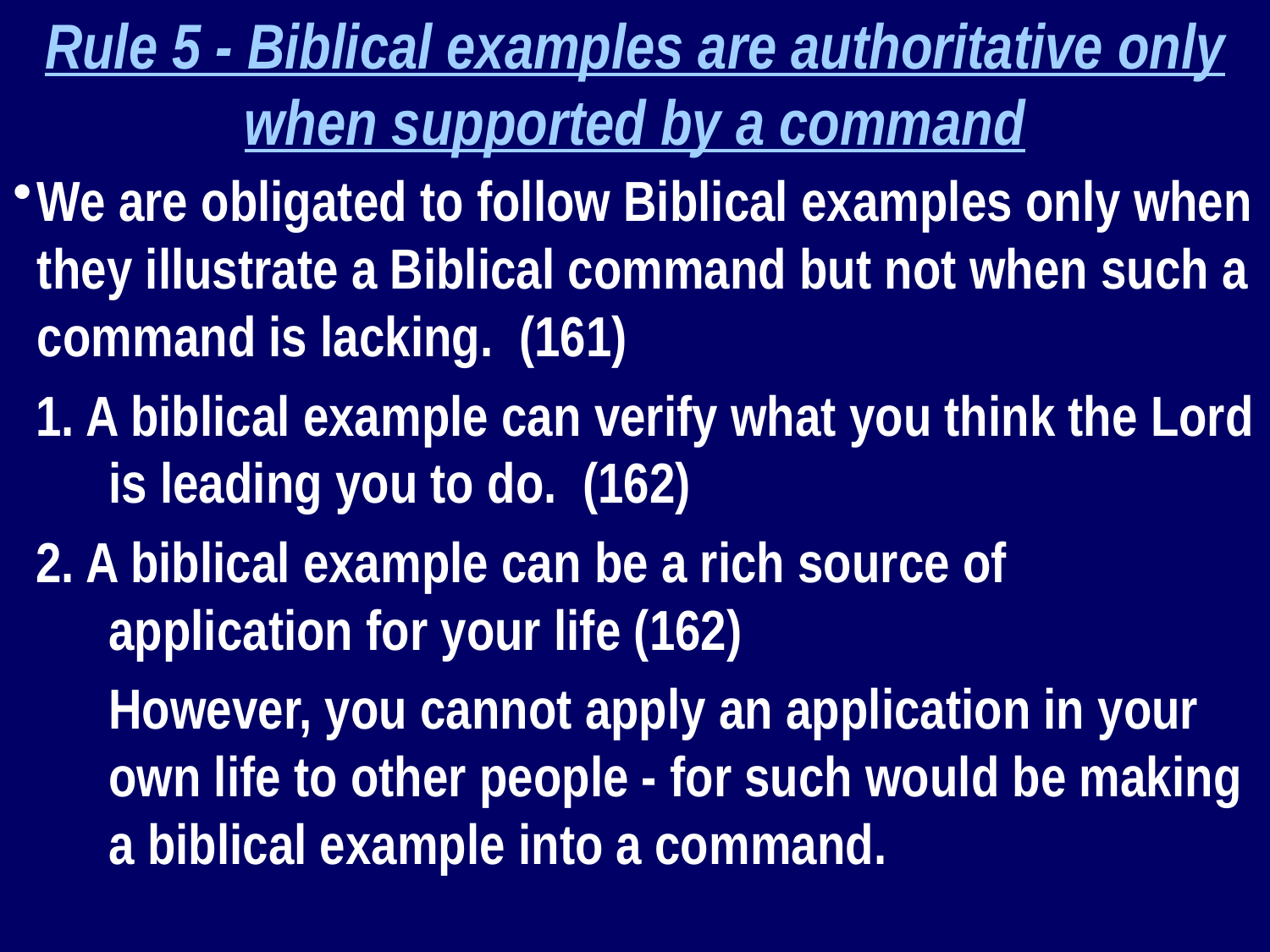

Rule 5 - Biblical examples are authoritative only when supported by a command
We are obligated to follow Biblical examples only when they illustrate a Biblical command but not when such a command is lacking.  (161)
1. A biblical example can verify what you think the Lord is leading you to do.  (162)
2. A biblical example can be a rich source of application for your life (162)
	However, you cannot apply an application in your own life to other people - for such would be making a biblical example into a command.